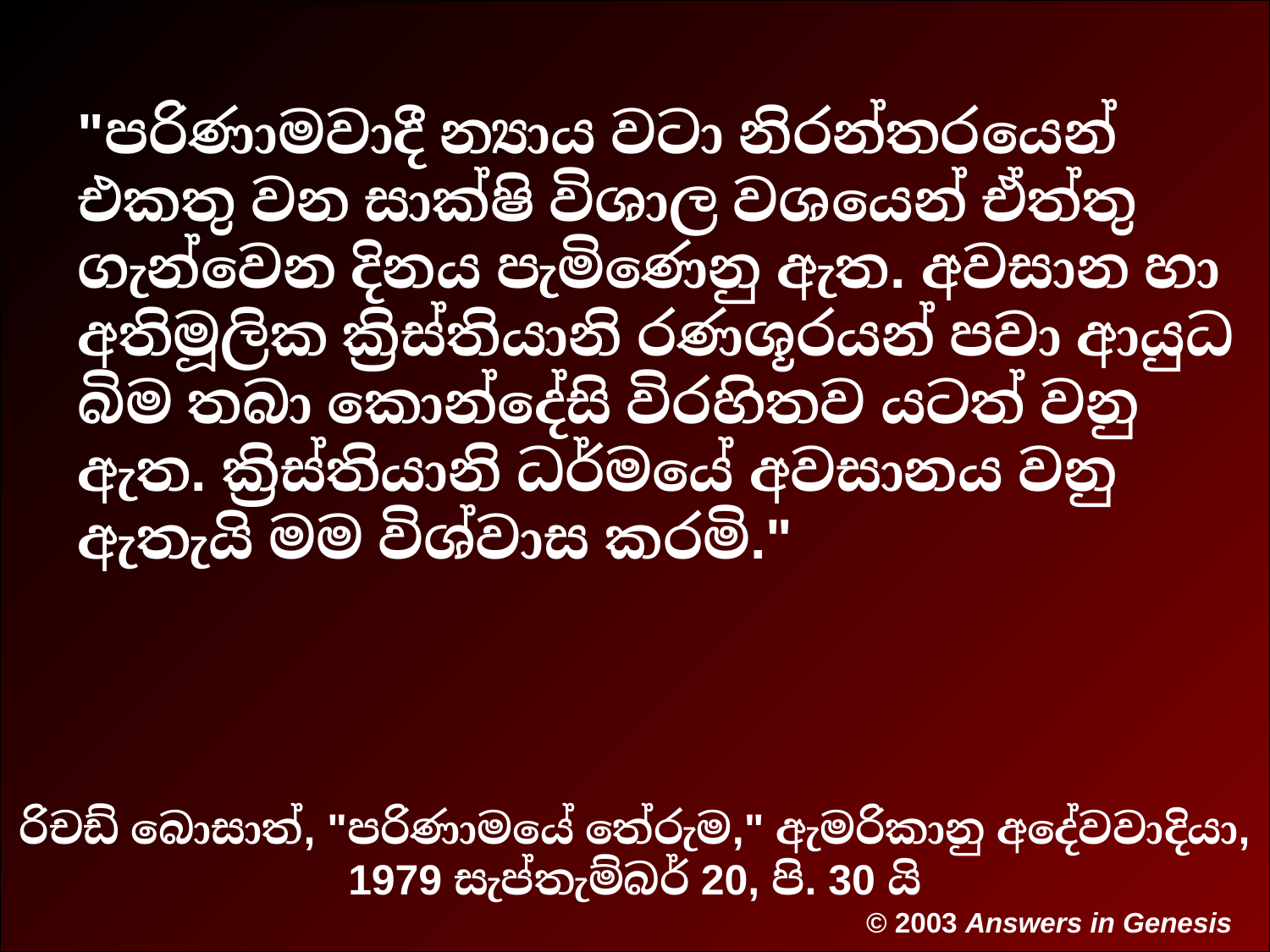

# Q335-Sagan 00434
"පරිණාමවාදී න්‍යාය වටා නිරන්තරයෙන් එකතු වන සාක්ෂි විශාල වශයෙන් ඒත්තු ගැන්වෙන දිනය පැමිණෙනු ඇත. අවසාන හා අතිමූලික ක්‍රිස්තියානි රණශූරයන් පවා ආයුධ බිම තබා කොන්දේසි විරහිතව යටත් වනු ඇත. ක්‍රිස්තියානි ධර්මයේ අවසානය වනු ඇතැයි මම විශ්වාස කරමි."
රිචඩ් බොසාත්, "පරිණාමයේ තේරුම," ඇමරිකානු අදේවවාදියා, 1979 සැප්තැම්බර් 20, පි. 30 යි
© 2003 Answers in Genesis